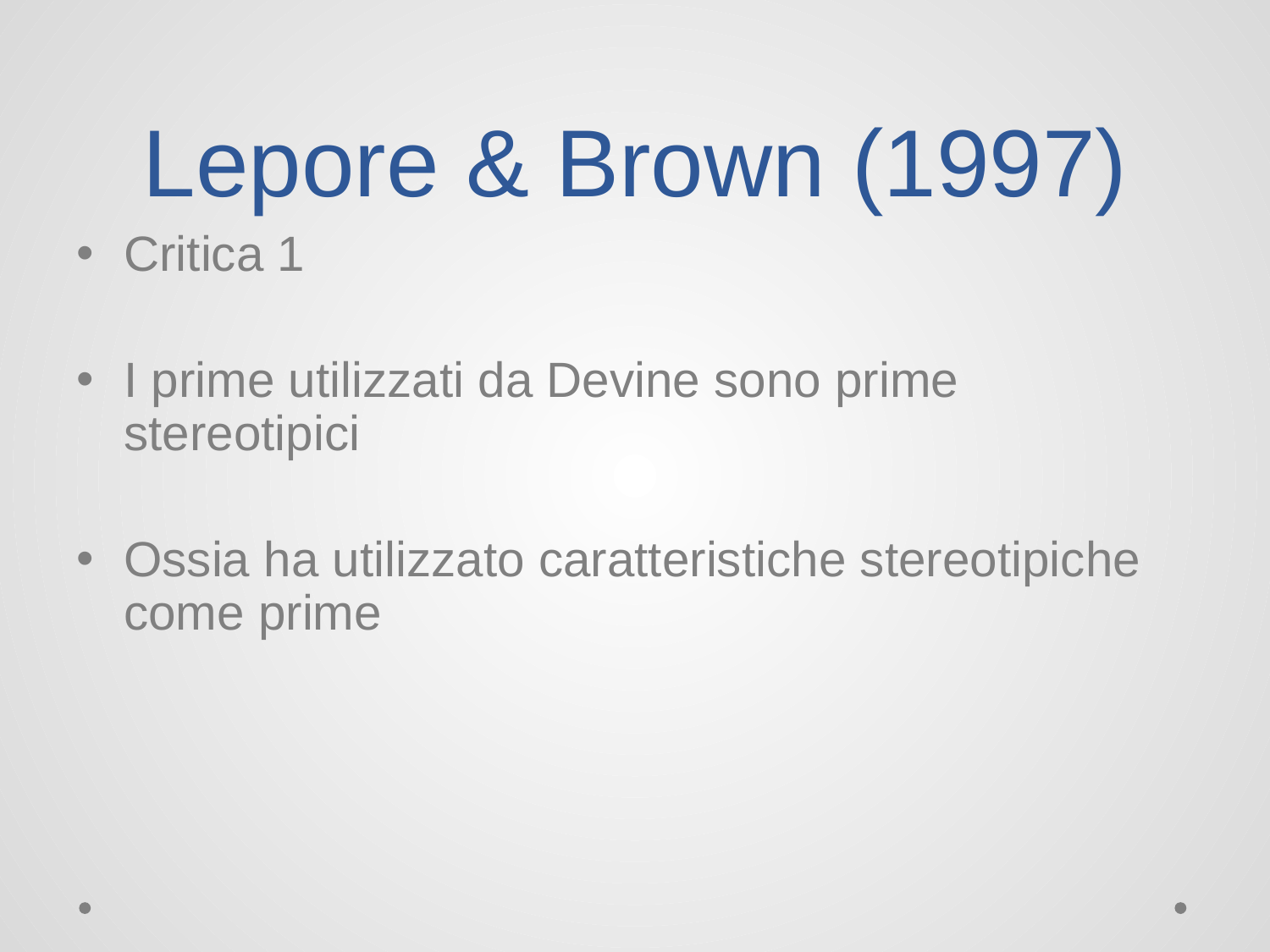

# Lepore & Brown (1997)
Critica 1

I prime utilizzati da Devine sono prime stereotipici

Ossia ha utilizzato caratteristiche stereotipiche come prime